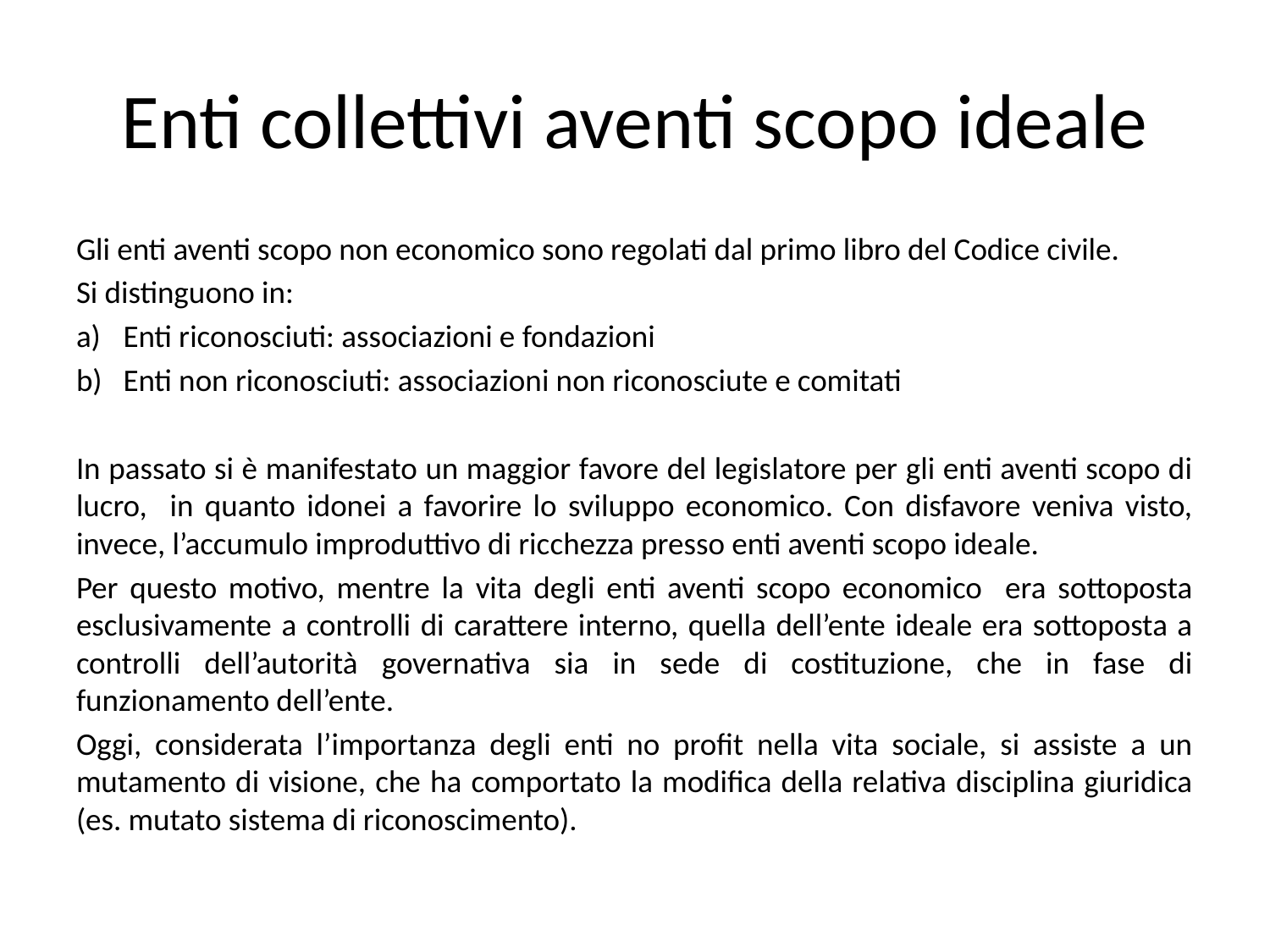

# Enti collettivi aventi scopo ideale
Gli enti aventi scopo non economico sono regolati dal primo libro del Codice civile.
Si distinguono in:
Enti riconosciuti: associazioni e fondazioni
Enti non riconosciuti: associazioni non riconosciute e comitati

In passato si è manifestato un maggior favore del legislatore per gli enti aventi scopo di lucro,  in quanto idonei a favorire lo sviluppo economico. Con disfavore veniva visto, invece, l’accumulo improduttivo di ricchezza presso enti aventi scopo ideale.
Per questo motivo, mentre la vita degli enti aventi scopo economico  era sottoposta esclusivamente a controlli di carattere interno, quella dell’ente ideale era sottoposta a controlli dell’autorità governativa sia in sede di costituzione, che in fase di funzionamento dell’ente.
Oggi, considerata l’importanza degli enti no profit nella vita sociale, si assiste a un mutamento di visione, che ha comportato la modifica della relativa disciplina giuridica (es. mutato sistema di riconoscimento).